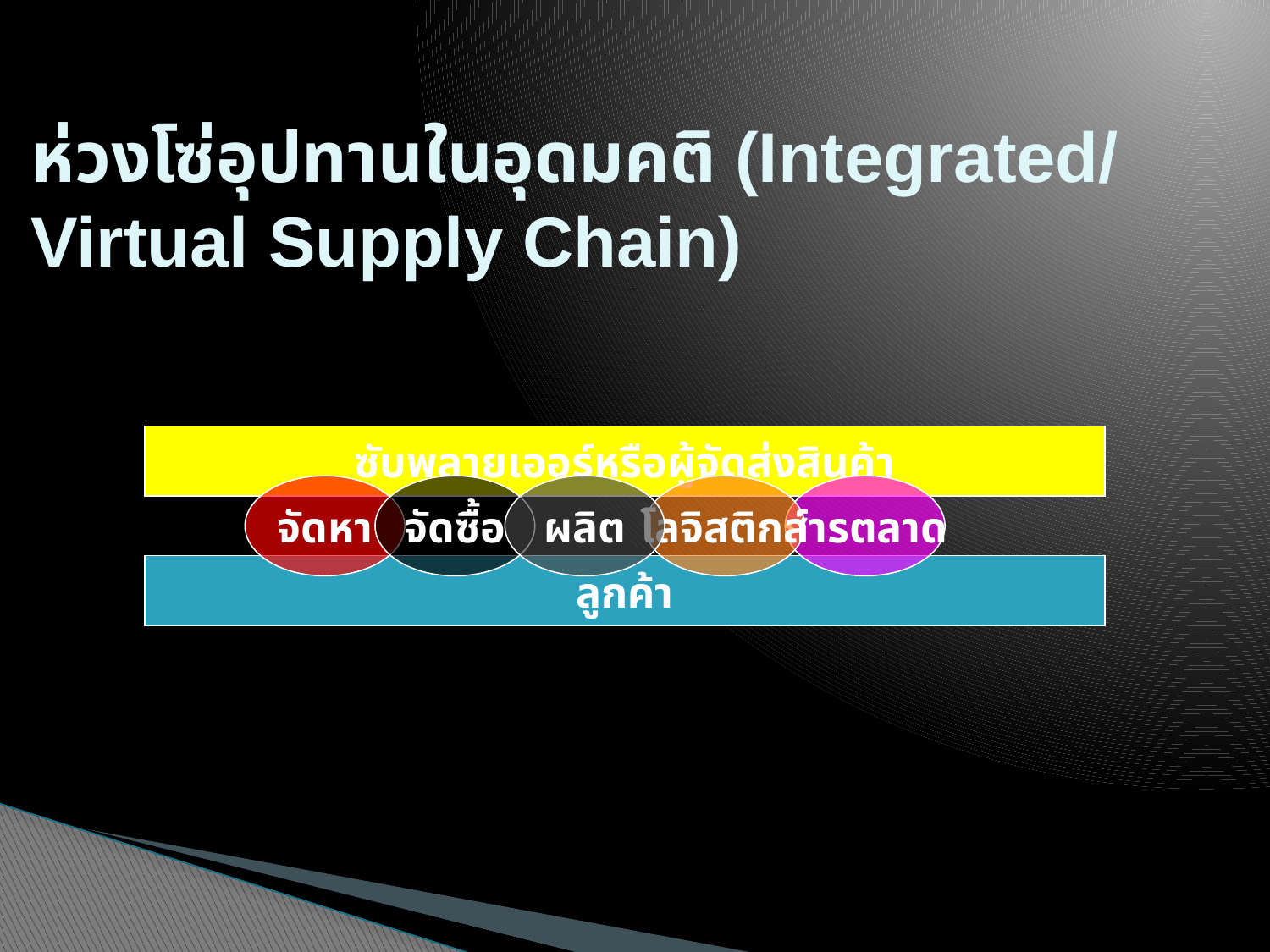

# ห่วงโซ่อุปทานในอุดมคติ (Integrated/ Virtual Supply Chain)
ซับพลายเออร์หรือผู้จัดส่งสินค้า
จัดหา
จัดซื้อ
ผลิต
โลจิสติกส์
การตลาด
ลูกค้า